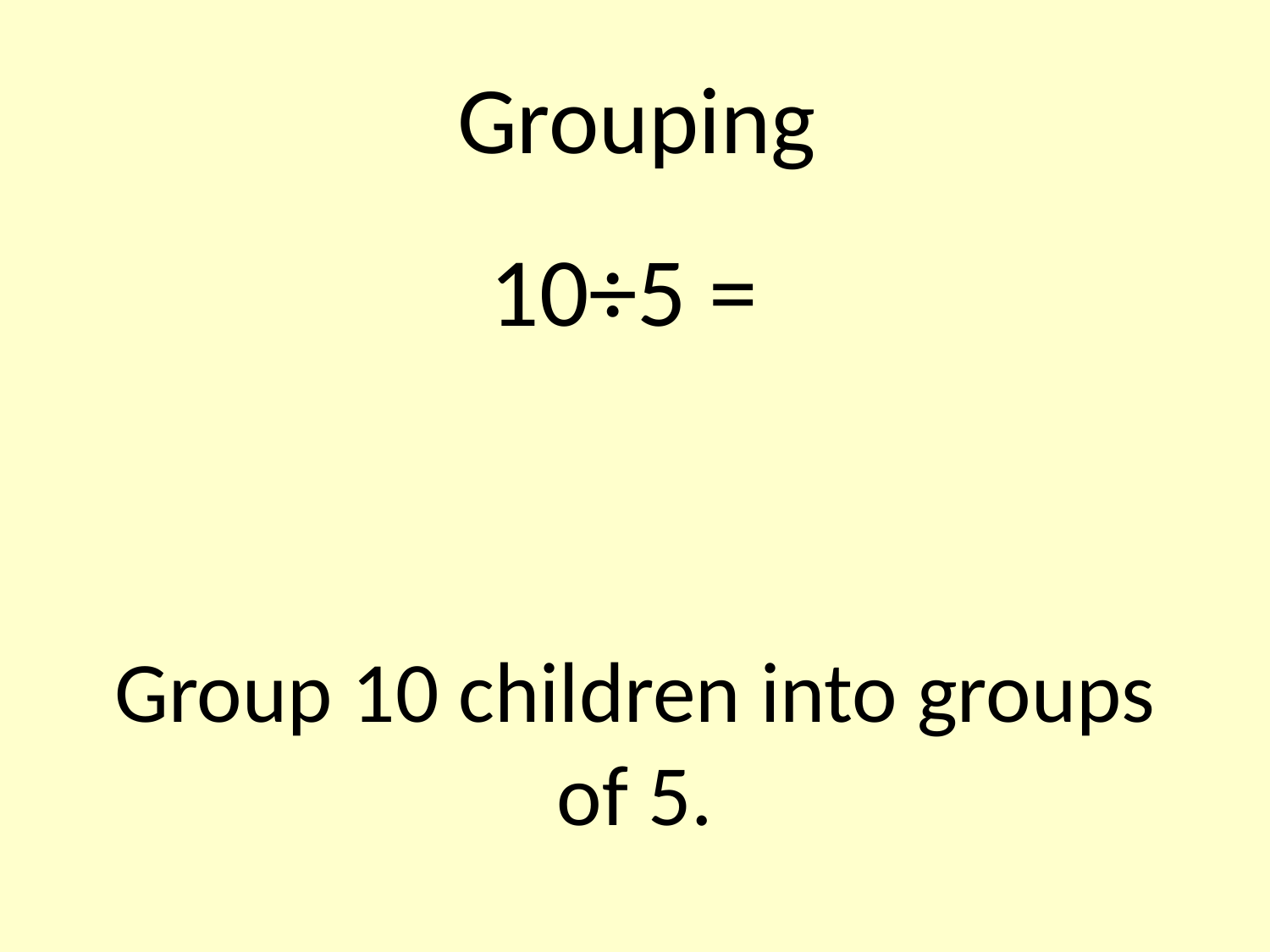

# Grouping
10÷5 =

Group 10 children into groups of 5.